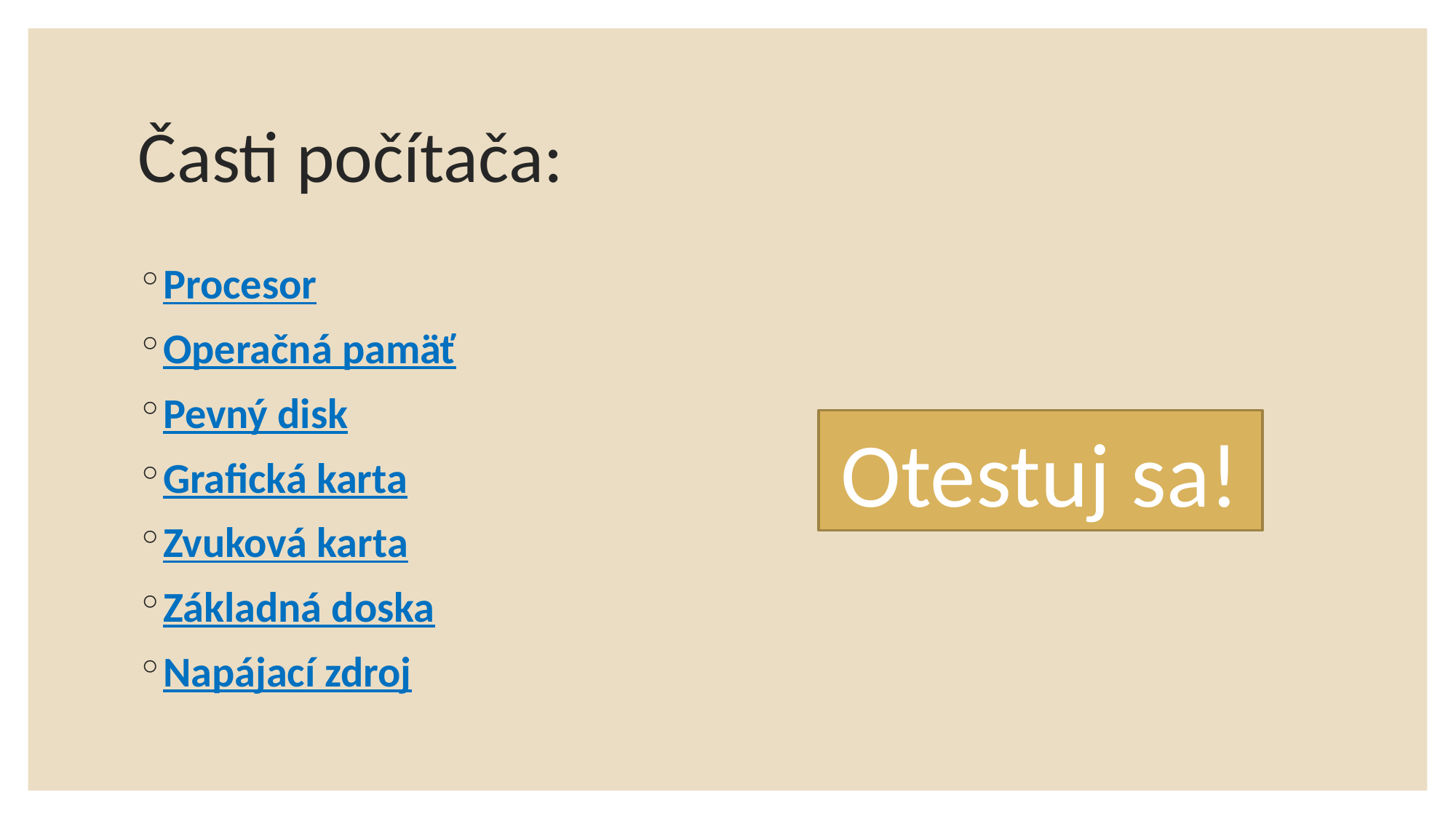

# Časti počítača:
Procesor
Operačná pamäť
Pevný disk
Grafická karta
Zvuková karta
Základná doska
Napájací zdroj
Otestuj sa!